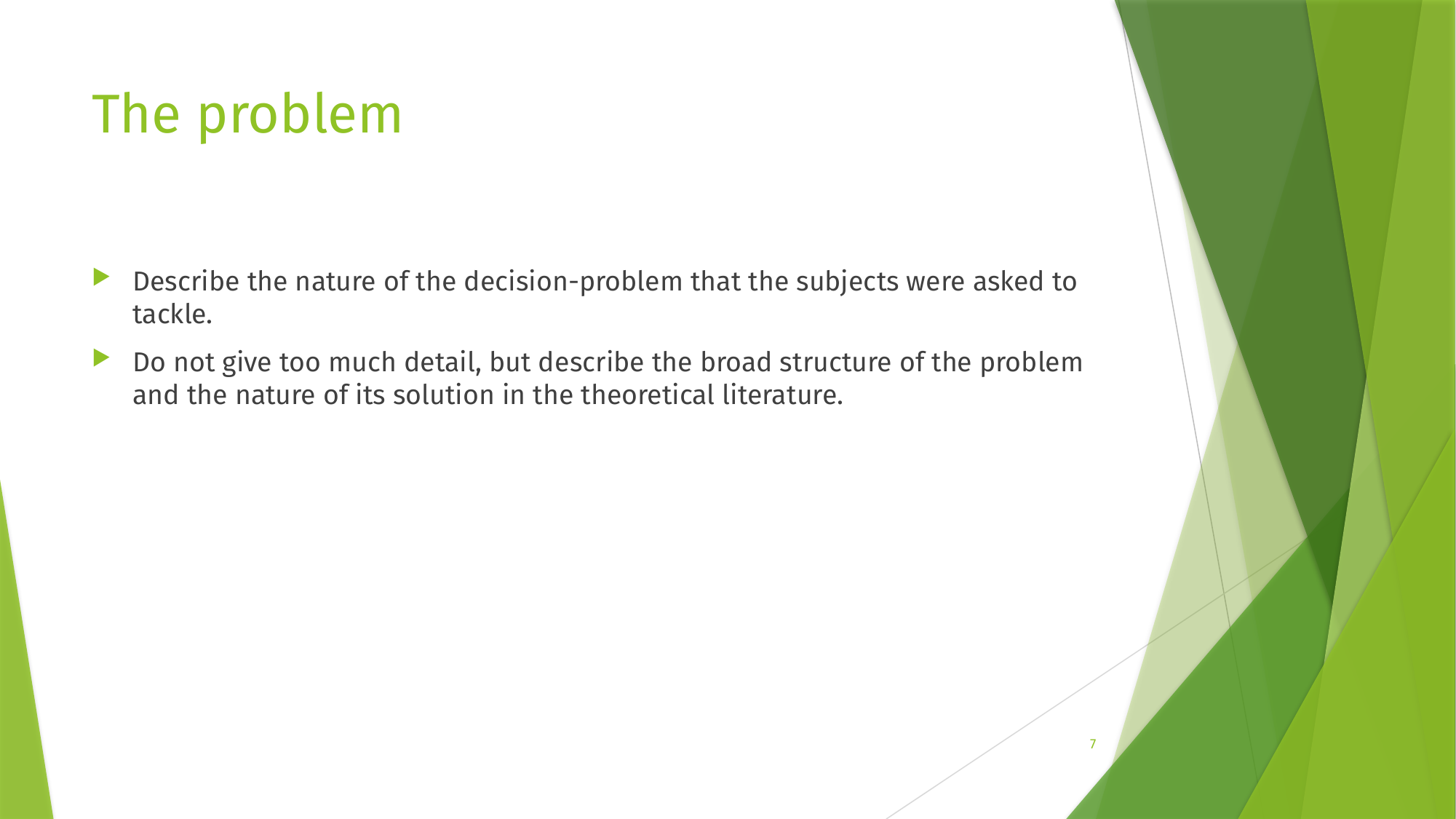

# The problem
Describe the nature of the decision-problem that the subjects were asked to tackle.
Do not give too much detail, but describe the broad structure of the problem and the nature of its solution in the theoretical literature.
7